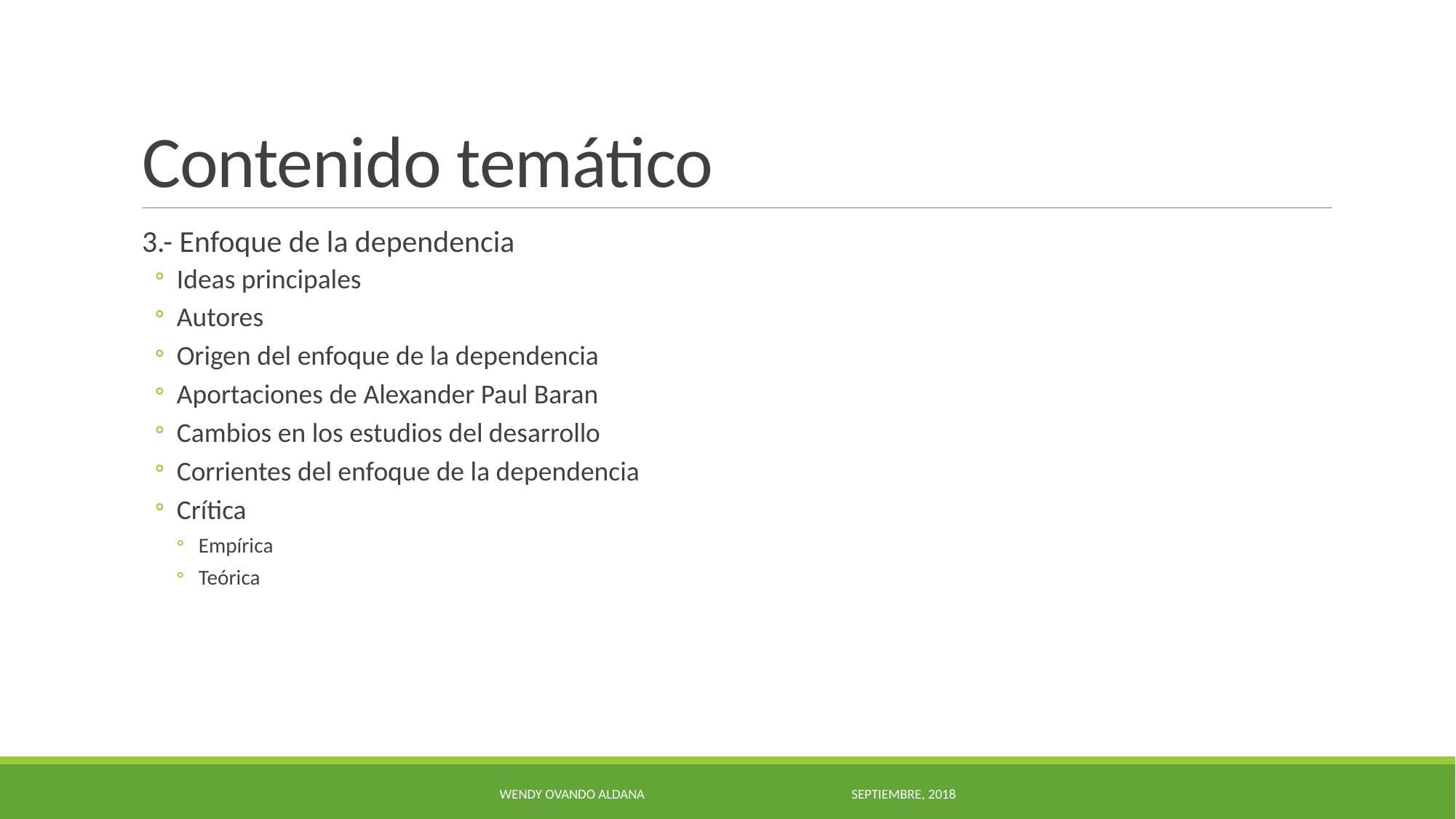

# Contenido temático
3.- Enfoque de la dependencia
Ideas principales
Autores
Origen del enfoque de la dependencia
Aportaciones de Alexander Paul Baran
Cambios en los estudios del desarrollo
Corrientes del enfoque de la dependencia
Crítica
Empírica
Teórica

Wendy Ovando Aldana                                                                   septiembre, 2018